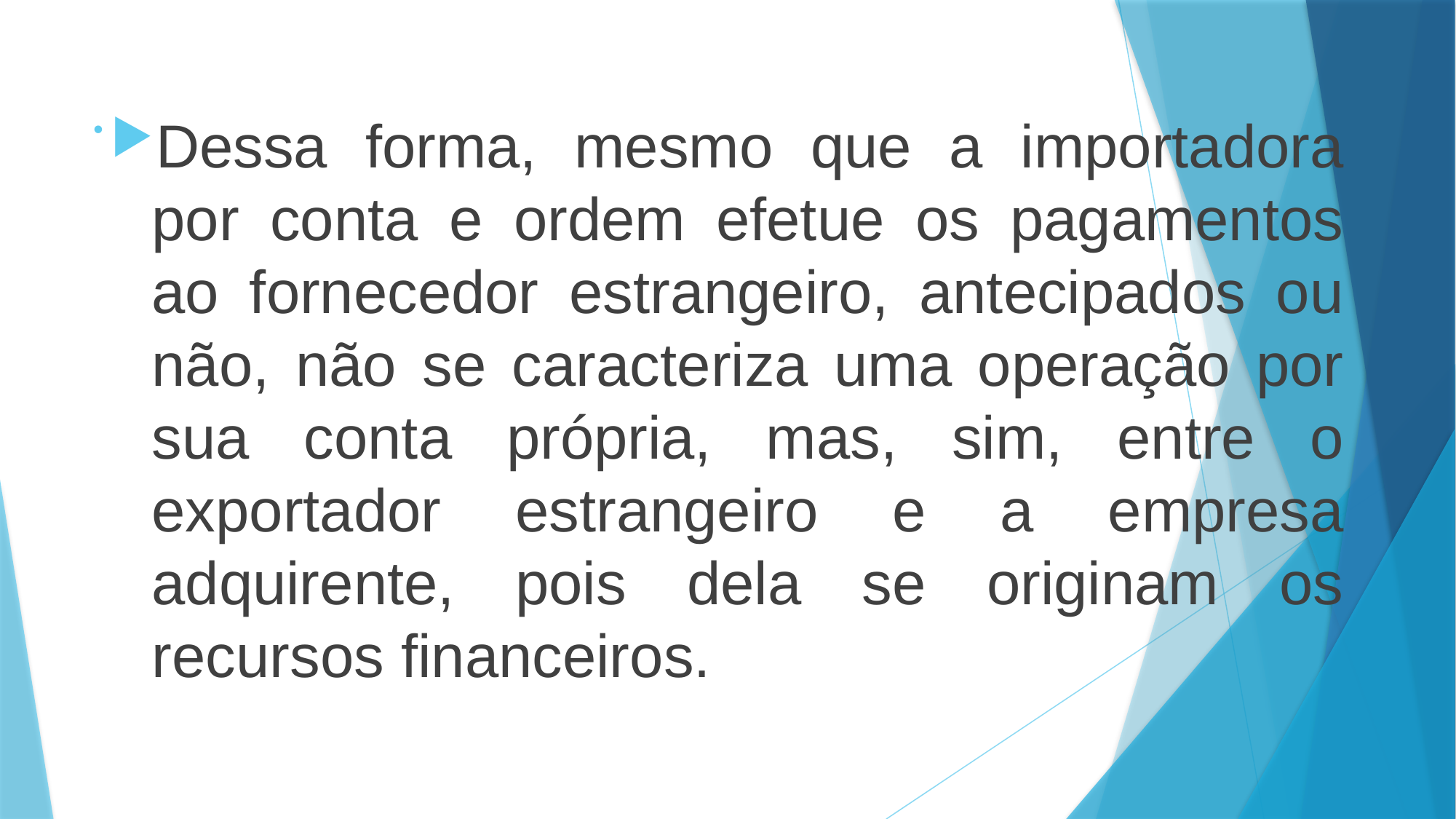

# .
Dessa forma, mesmo que a importadora por conta e ordem efetue os pagamentos ao fornecedor estrangeiro, antecipados ou não, não se caracteriza uma operação por sua conta própria, mas, sim, entre o exportador estrangeiro e a empresa adquirente, pois dela se originam os recursos financeiros.